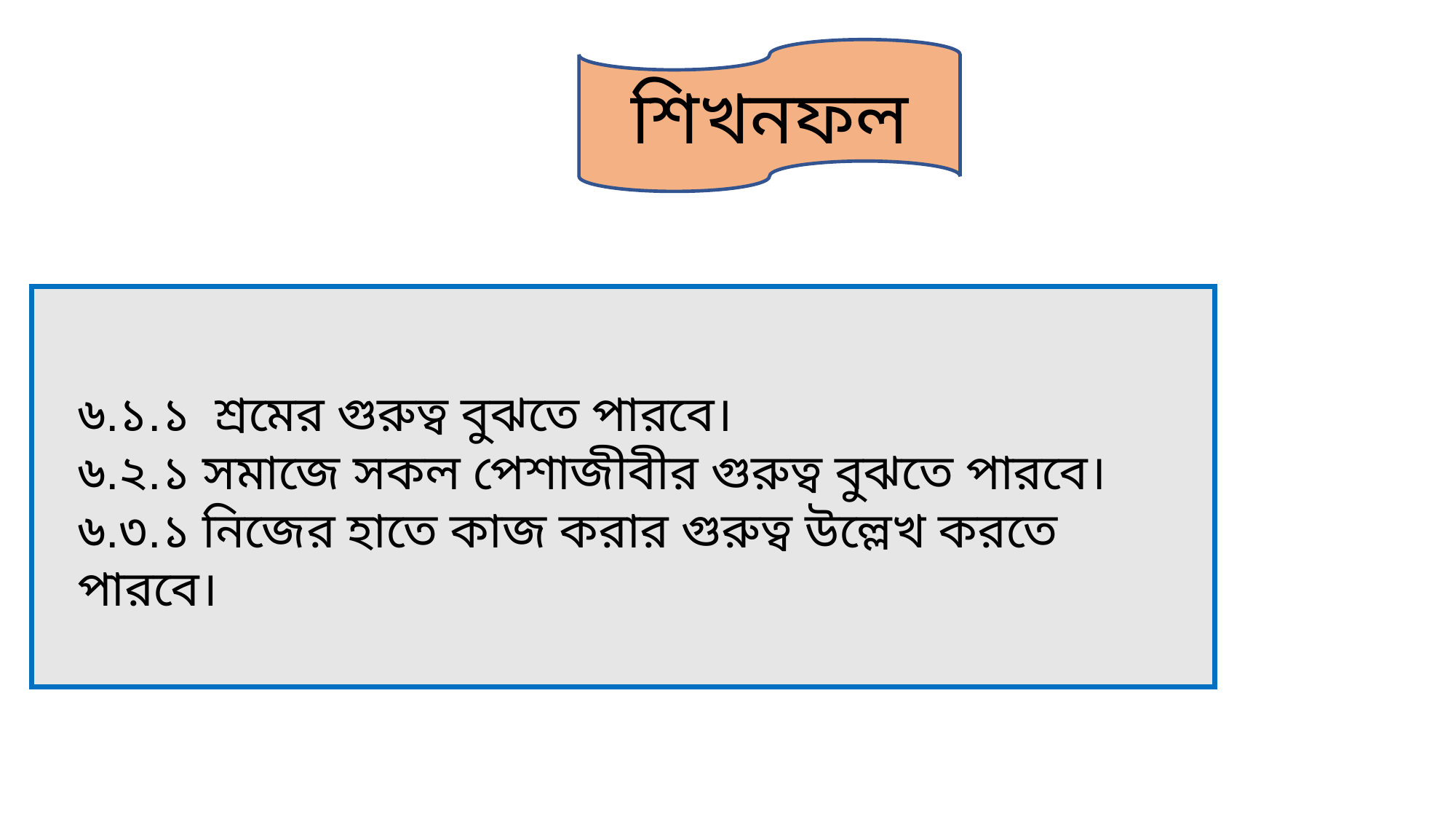

শিখনফল

৬.১.১  শ্রমের গুরুত্ব বুঝতে পারবে।
৬.২.১ সমাজে সকল পেশাজীবীর গুরুত্ব বুঝতে পারবে।
৬.৩.১ নিজের হাতে কাজ করার গুরুত্ব উল্লেখ করতে পারবে।